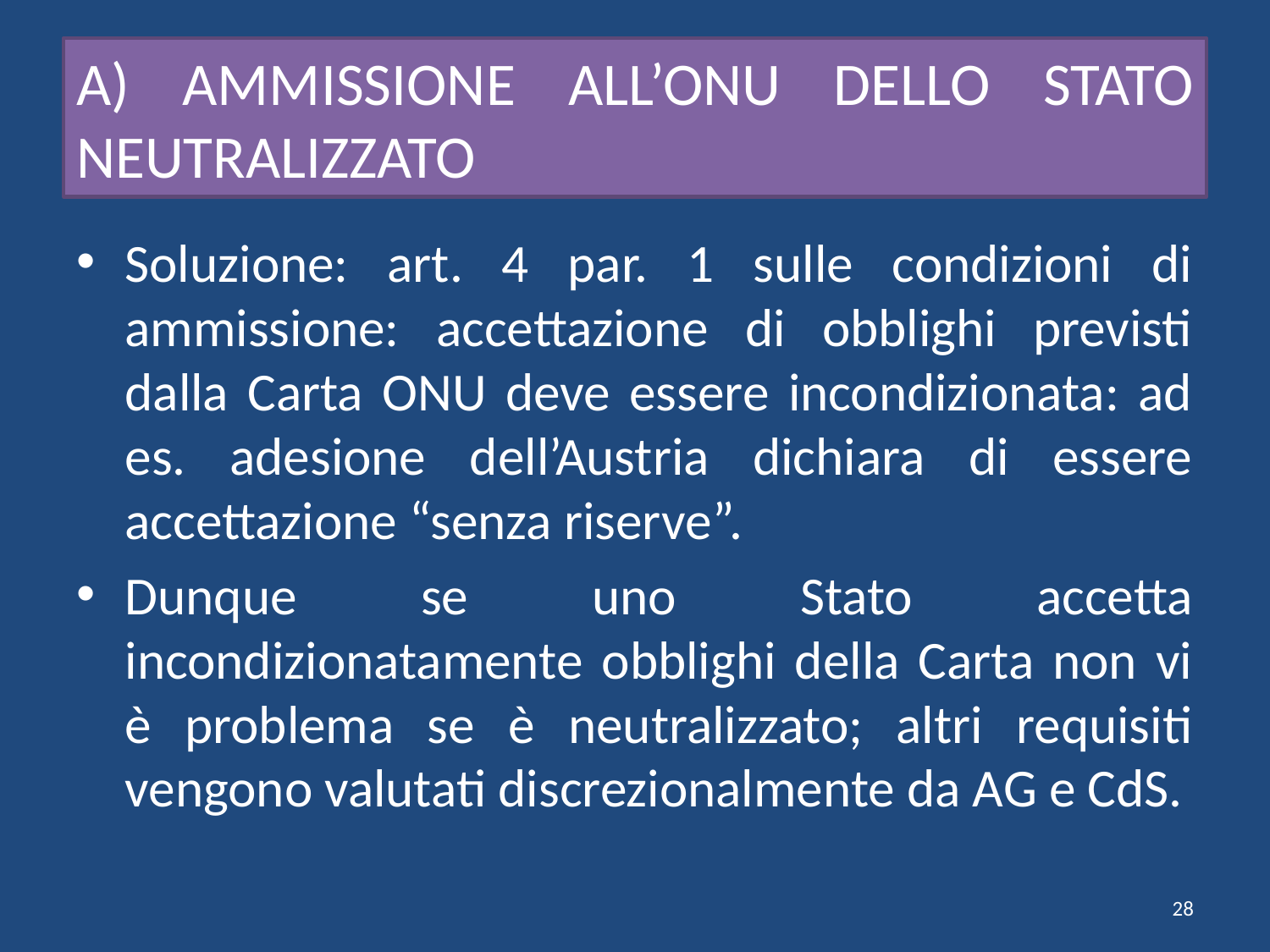

# A) AMMISSIONE ALL’ONU DELLO STATO NEUTRALIZZATO
Soluzione: art. 4 par. 1 sulle condizioni di ammissione: accettazione di obblighi previsti dalla Carta ONU deve essere incondizionata: ad es. adesione dell’Austria dichiara di essere accettazione “senza riserve”.
Dunque se uno Stato accetta incondizionatamente obblighi della Carta non vi è problema se è neutralizzato; altri requisiti vengono valutati discrezionalmente da AG e CdS.
28